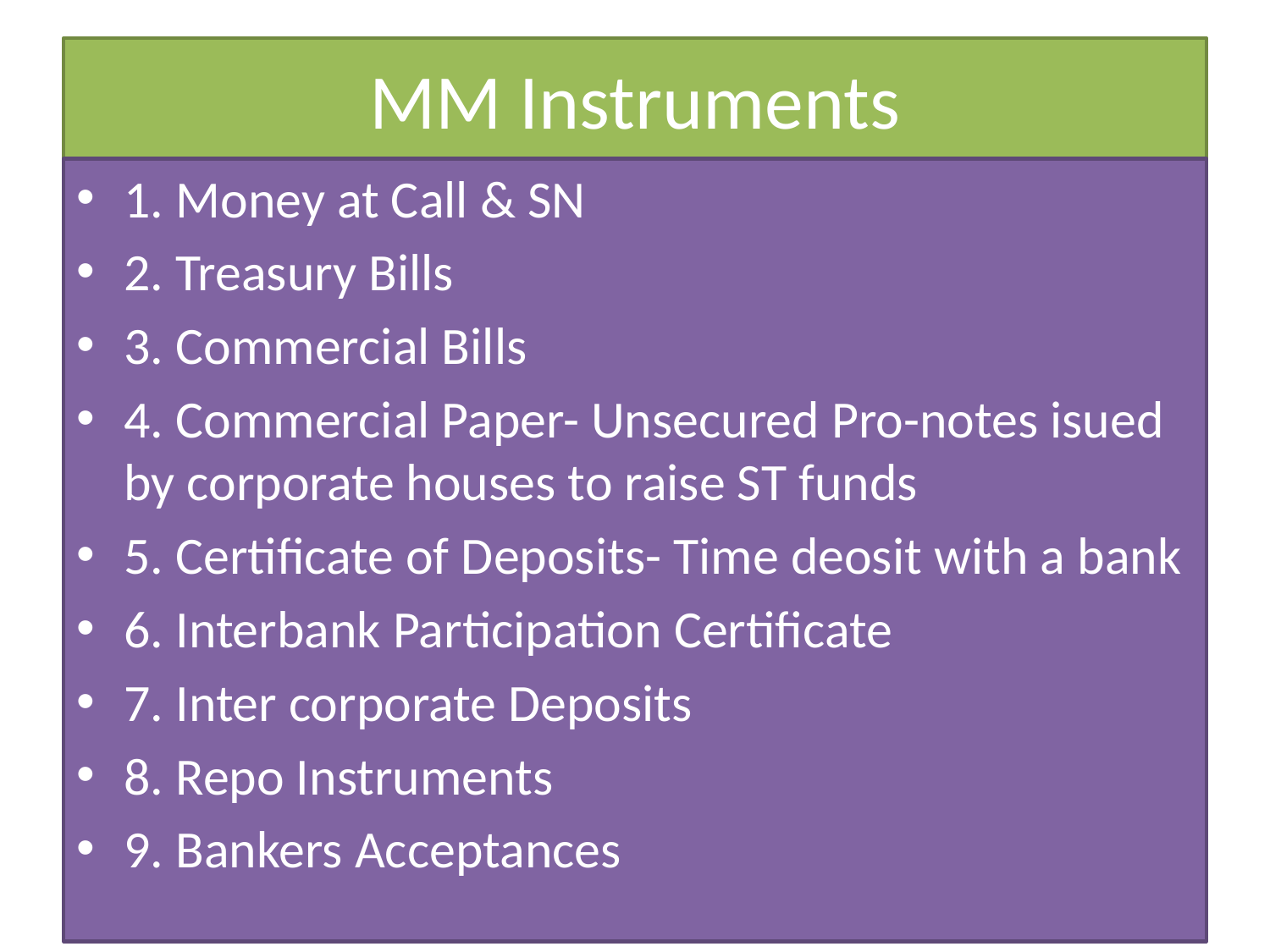

# MM Instruments
1. Money at Call & SN
2. Treasury Bills
3. Commercial Bills
4. Commercial Paper- Unsecured Pro-notes isued by corporate houses to raise ST funds
5. Certificate of Deposits- Time deosit with a bank
6. Interbank Participation Certificate
7. Inter corporate Deposits
8. Repo Instruments
9. Bankers Acceptances